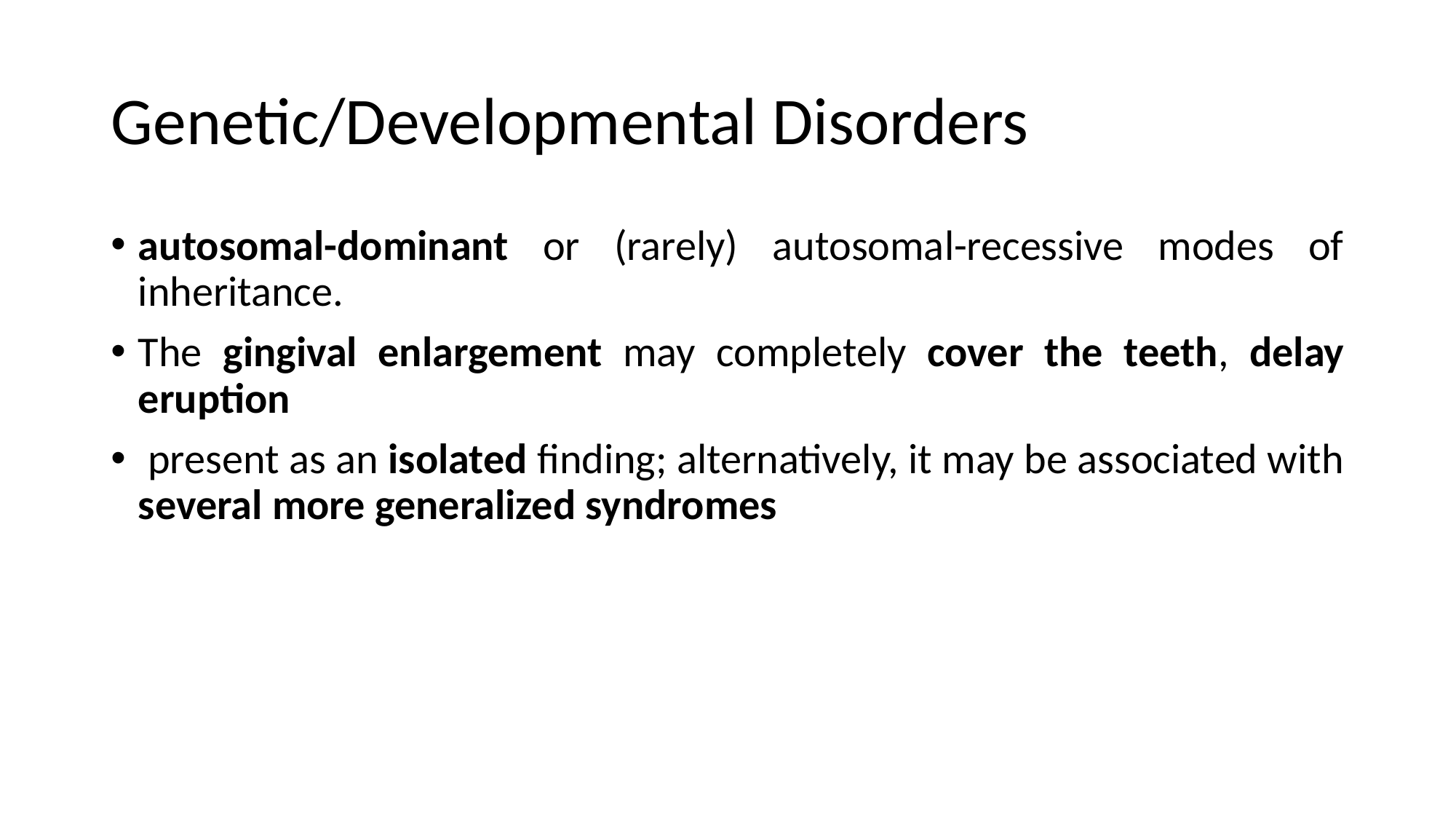

# Genetic/Developmental Disorders
autosomal-dominant or (rarely) autosomal-recessive modes of inheritance.
The gingival enlargement may completely cover the teeth, delay eruption
 present as an isolated finding; alternatively, it may be associated with several more generalized syndromes